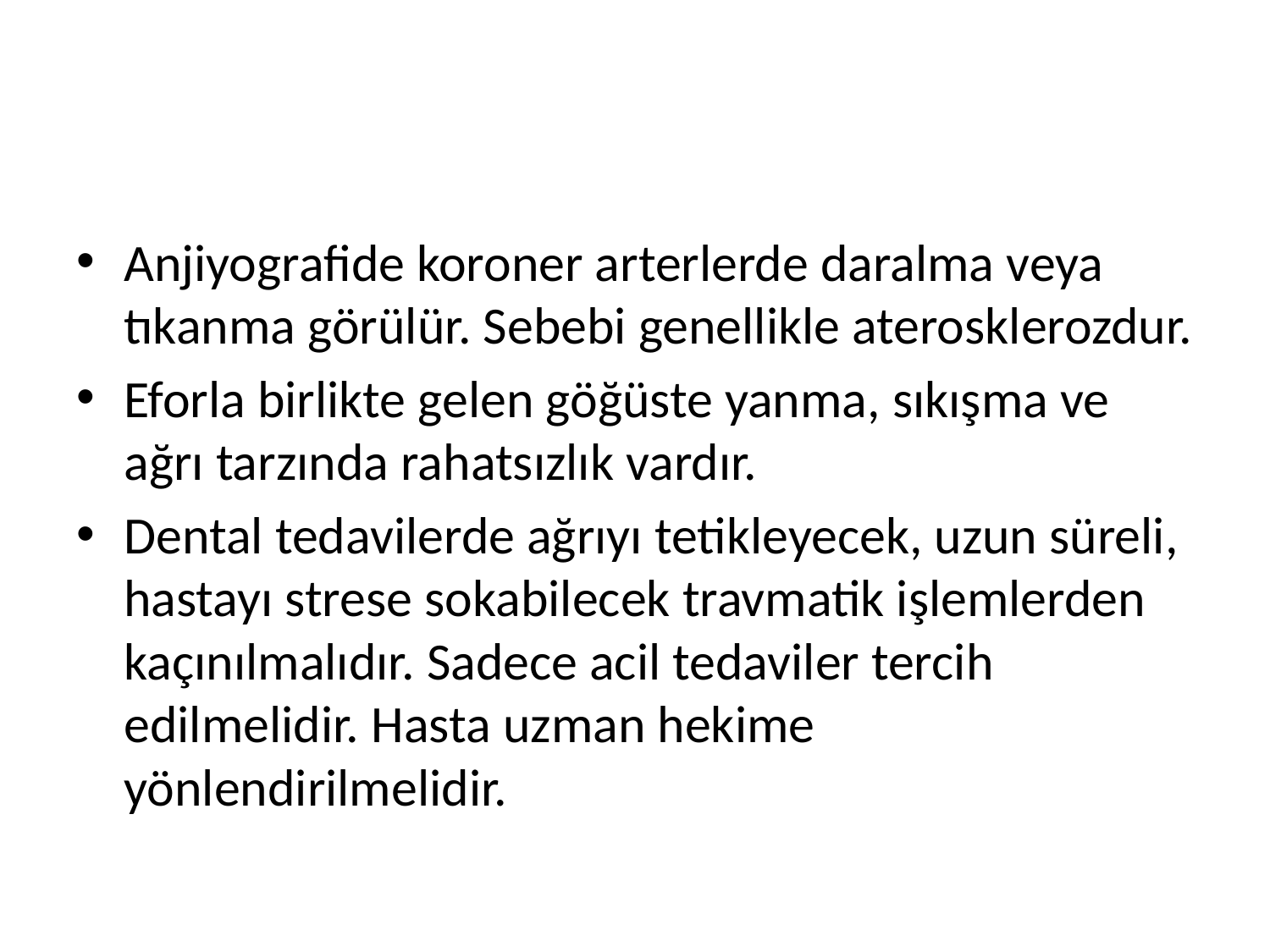

#
Anjiyografide koroner arterlerde daralma veya tıkanma görülür. Sebebi genellikle aterosklerozdur.
Eforla birlikte gelen göğüste yanma, sıkışma ve ağrı tarzında rahatsızlık vardır.
Dental tedavilerde ağrıyı tetikleyecek, uzun süreli, hastayı strese sokabilecek travmatik işlemlerden kaçınılmalıdır. Sadece acil tedaviler tercih edilmelidir. Hasta uzman hekime yönlendirilmelidir.